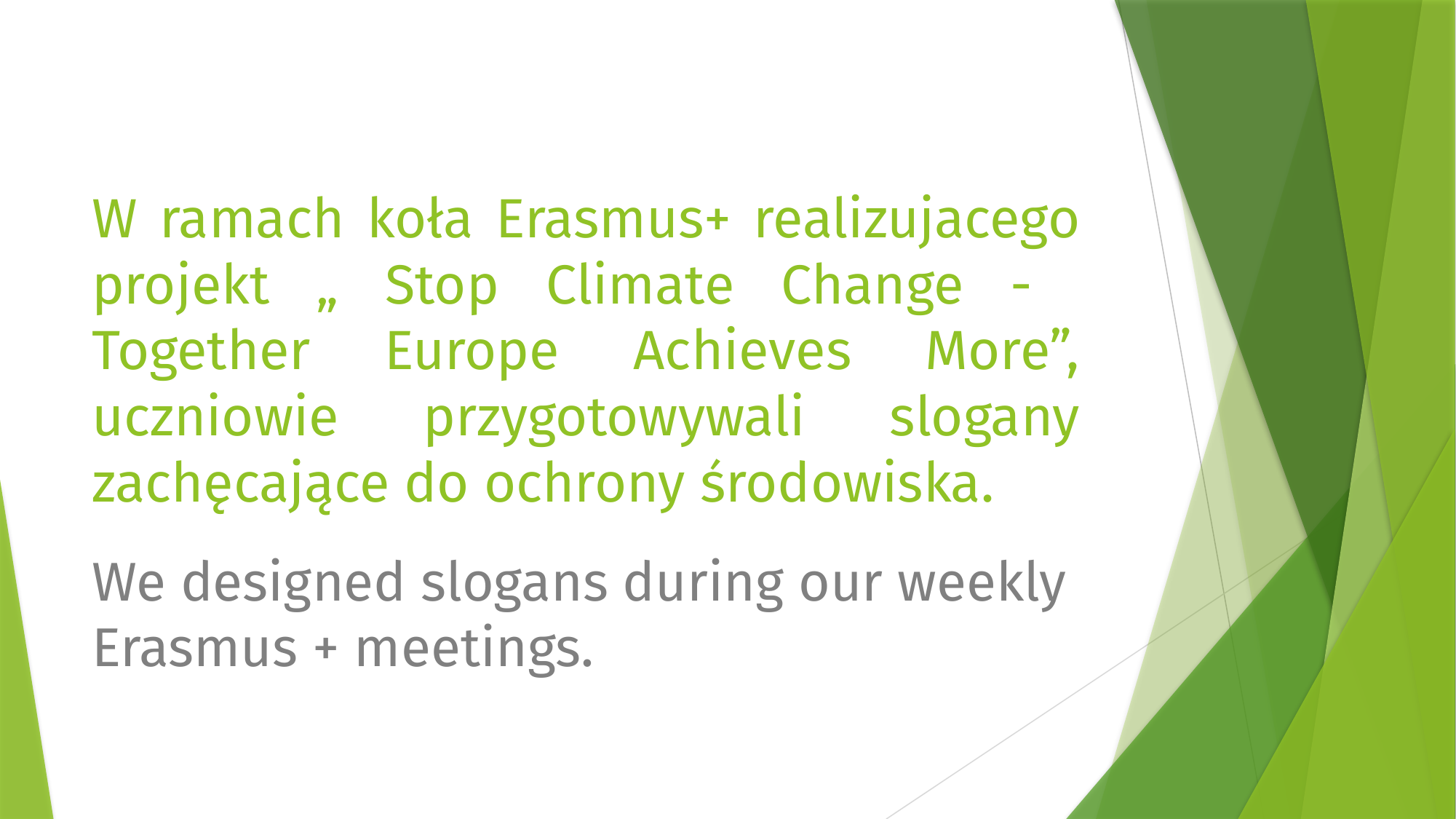

# W ramach koła Erasmus+ realizujacego projekt „ Stop Climate Change - Together Europe Achieves More”, uczniowie przygotowywali slogany zachęcające do ochrony środowiska.
We designed slogans during our weekly Erasmus + meetings.